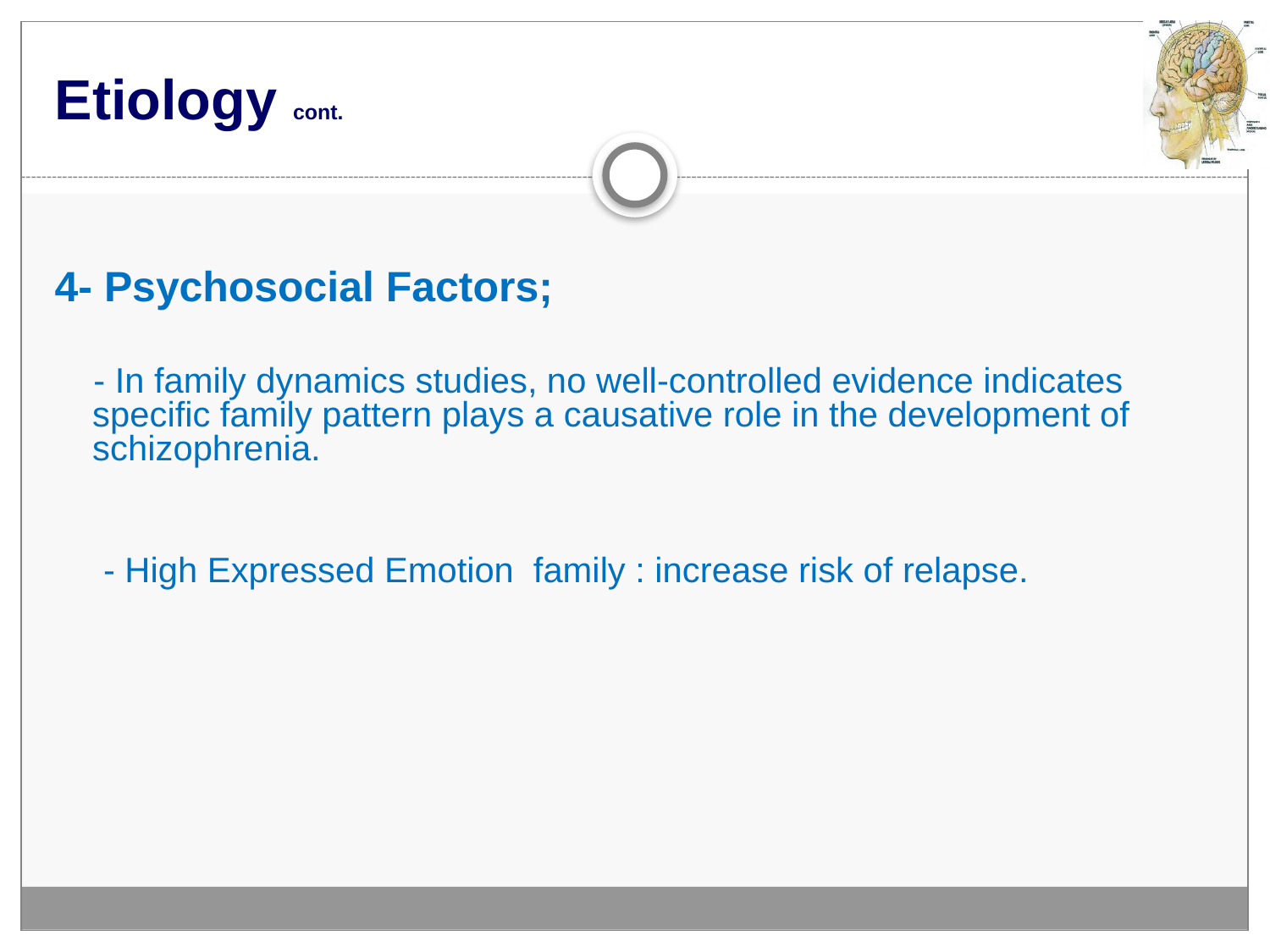

# Etiology cont.

4- Psychosocial Factors;

    - In family dynamics studies, no well-controlled evidence indicates specific family pattern plays a causative role in the development of schizophrenia.

     - High Expressed Emotion  family : increase risk of relapse.